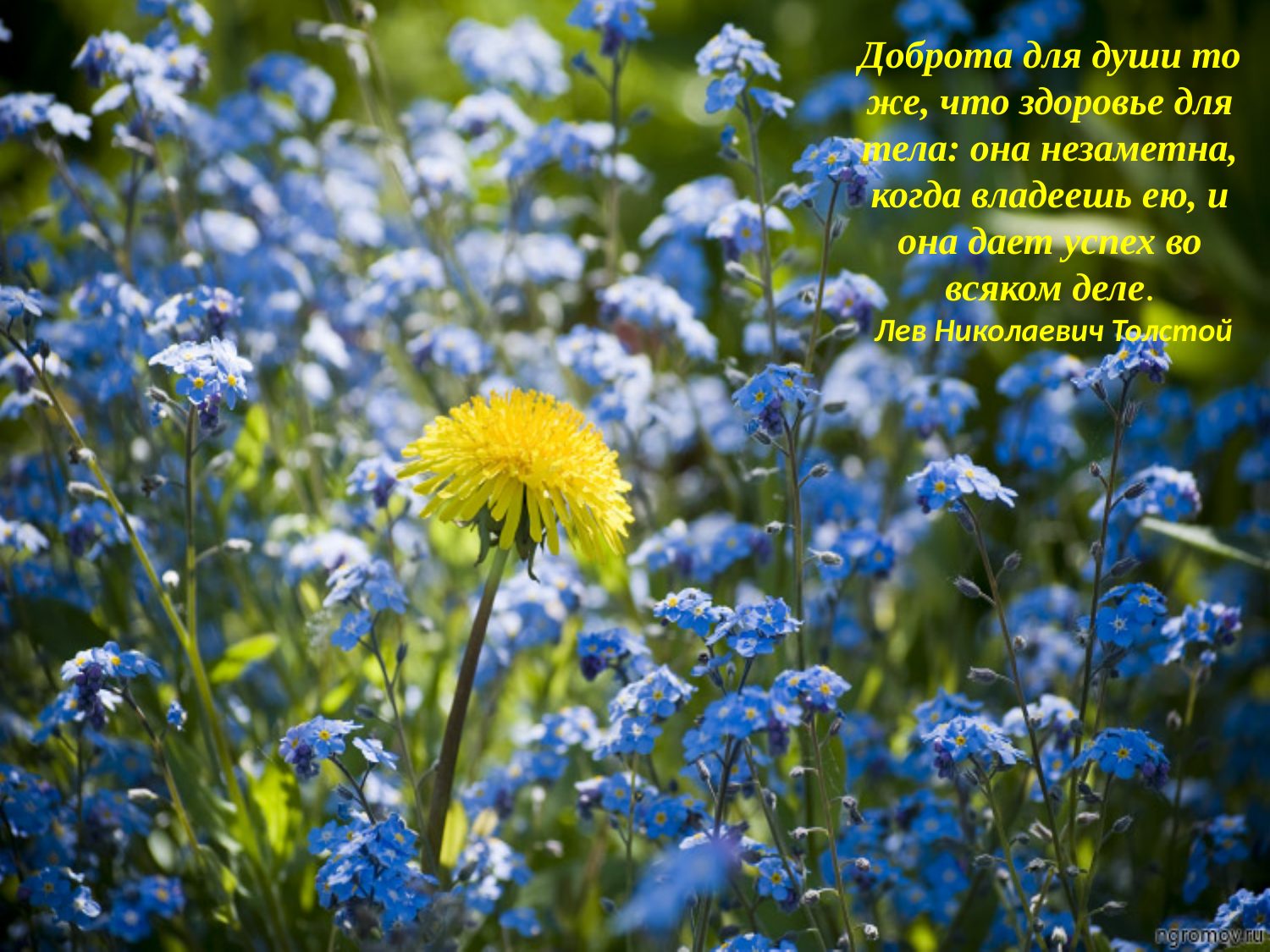

# Доброта для души то же, что здоровье для тела: она незаметна, когда владеешь ею, и она дает успех во всяком деле. Лев Николаевич Толстой